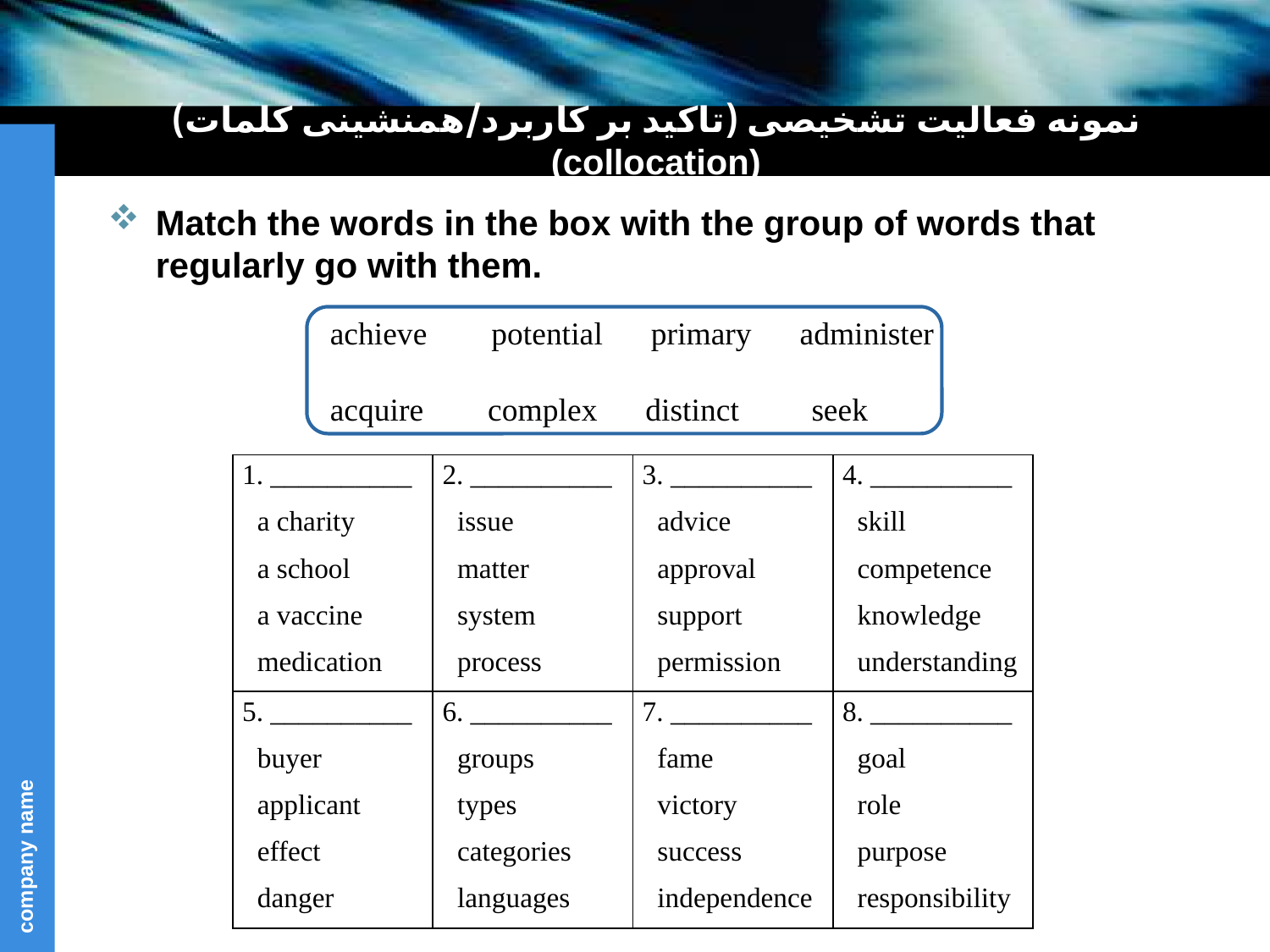

# نمونه فعالیت تشخیصی (تاکید بر کاربرد/همنشینی کلمات) (collocation)
Match the words in the box with the group of words that regularly go with them.

achieve        potential      primary      administer
acquire        complex      distinct         seek
| 1. \_\_\_\_\_\_\_\_\_\_ a charity a school a vaccine medication | 2. \_\_\_\_\_\_\_\_\_\_ issue matter system process | 3. \_\_\_\_\_\_\_\_\_\_ advice approval support permission | 4. \_\_\_\_\_\_\_\_\_\_ skill competence knowledge understanding |
| --- | --- | --- | --- |
| 5. \_\_\_\_\_\_\_\_\_\_ buyer applicant effect danger | 6. \_\_\_\_\_\_\_\_\_\_ groups types categories languages | 7. \_\_\_\_\_\_\_\_\_\_ fame victory success independence | 8. \_\_\_\_\_\_\_\_\_\_ goal role purpose responsibility |